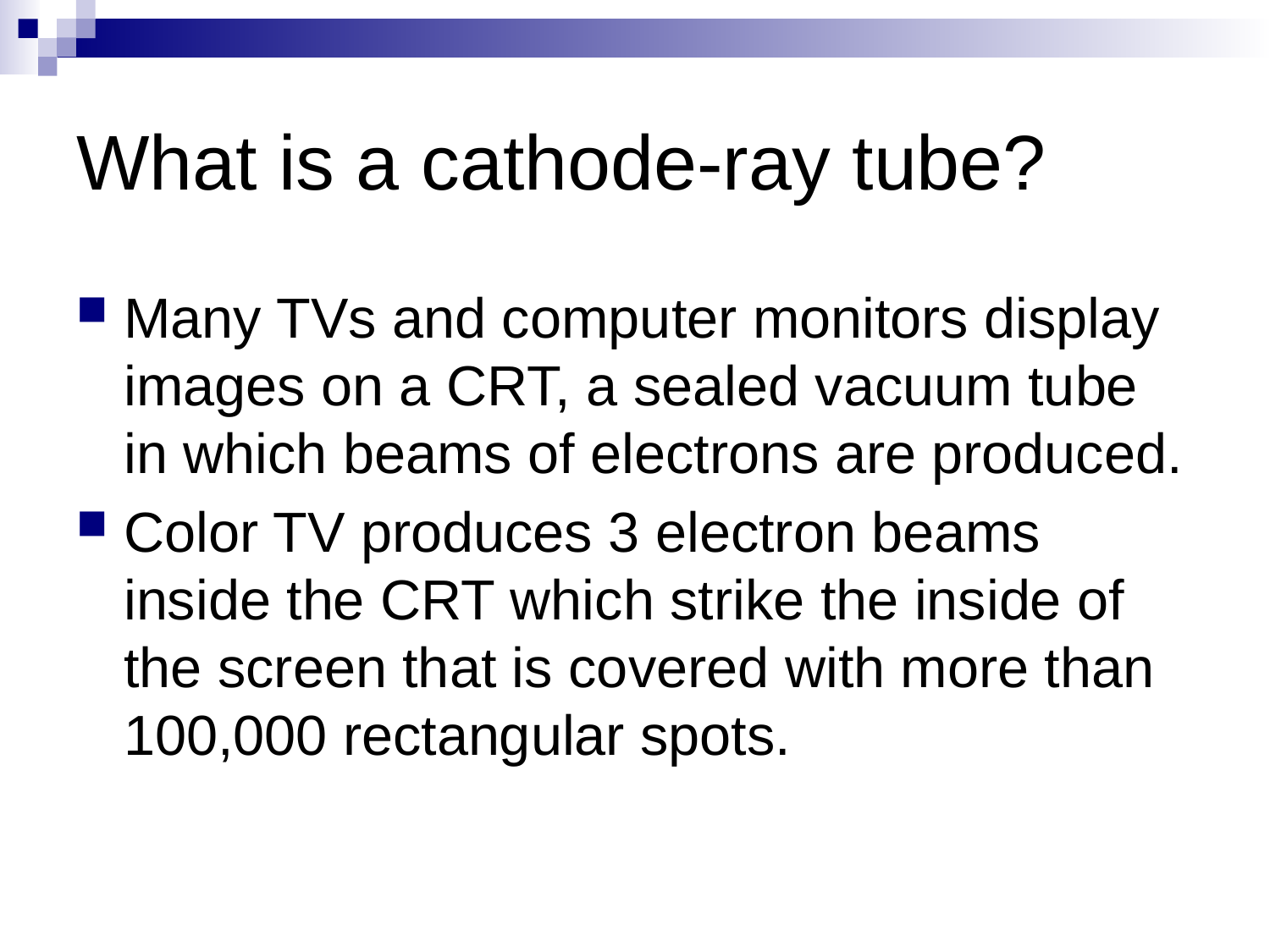

# What is a cathode-ray tube?
Many TVs and computer monitors display images on a CRT, a sealed vacuum tube in which beams of electrons are produced.
Color TV produces 3 electron beams inside the CRT which strike the inside of the screen that is covered with more than 100,000 rectangular spots.